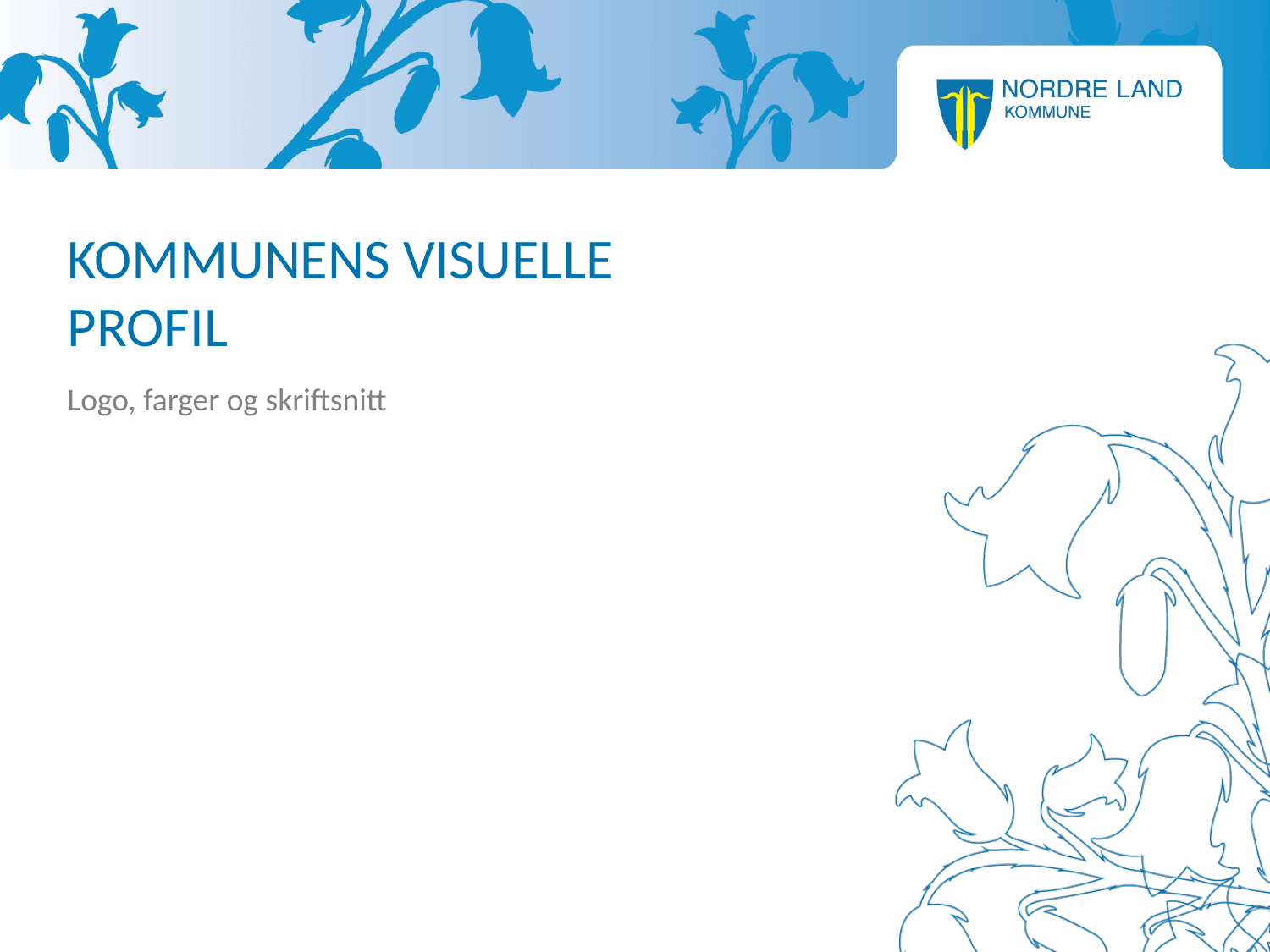

KOMMUNENS VISUELLE
PROFIL
Logo, farger og skriftsnitt